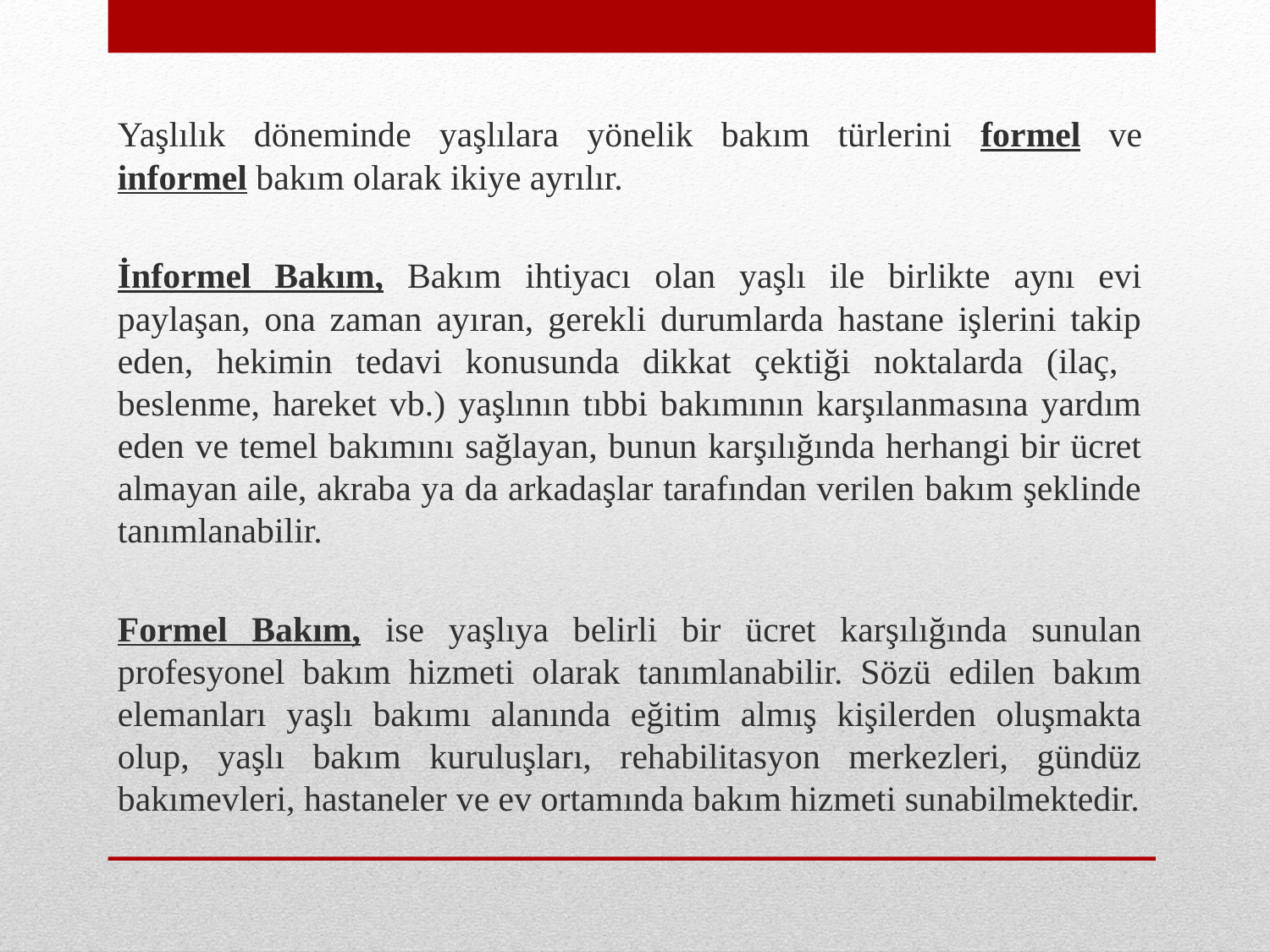

Yaşlılık döneminde yaşlılara yönelik bakım türlerini formel ve informel bakım olarak ikiye ayrılır.

İnformel Bakım, Bakım ihtiyacı olan yaşlı ile birlikte aynı evi paylaşan, ona zaman ayıran, gerekli durumlarda hastane işlerini takip eden, hekimin tedavi konusunda dikkat çektiği noktalarda (ilaç,  beslenme, hareket vb.) yaşlının tıbbi bakımının karşılanmasına yardım eden ve temel bakımını sağlayan, bunun karşılığında herhangi bir ücret almayan aile, akraba ya da arkadaşlar tarafından verilen bakım şeklinde tanımlanabilir.

Formel Bakım, ise yaşlıya belirli bir ücret karşılığında sunulan profesyonel bakım hizmeti olarak tanımlanabilir. Sözü edilen bakım elemanları yaşlı bakımı alanında eğitim almış kişilerden oluşmakta olup, yaşlı bakım kuruluşları, rehabilitasyon merkezleri, gündüz bakımevleri, hastaneler ve ev ortamında bakım hizmeti sunabilmektedir.